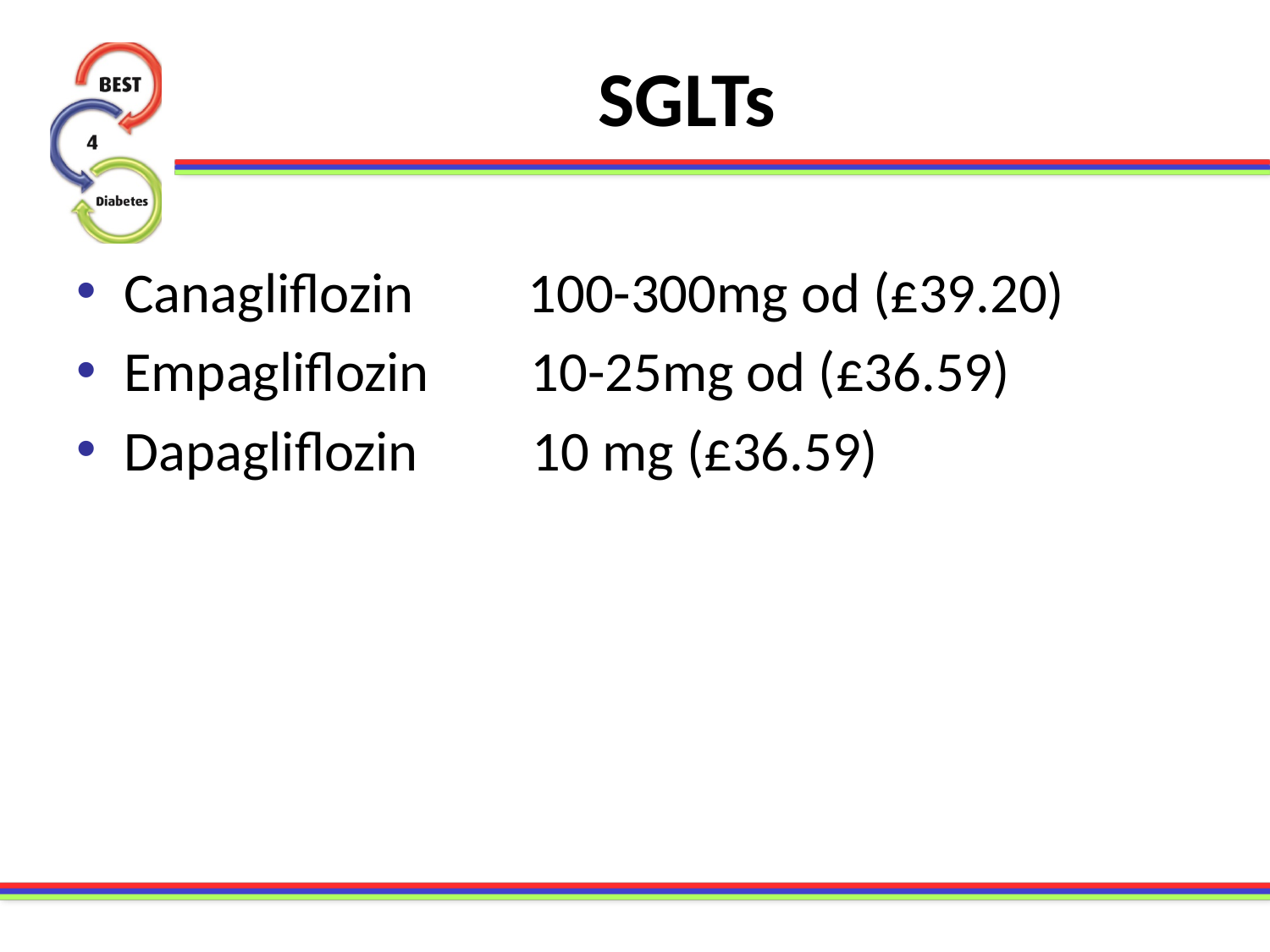

# SGLTs
Canagliflozin         100-300mg od (£39.20)
Empagliflozin        10-25mg od (£36.59)
Dapagliflozin         10 mg (£36.59)